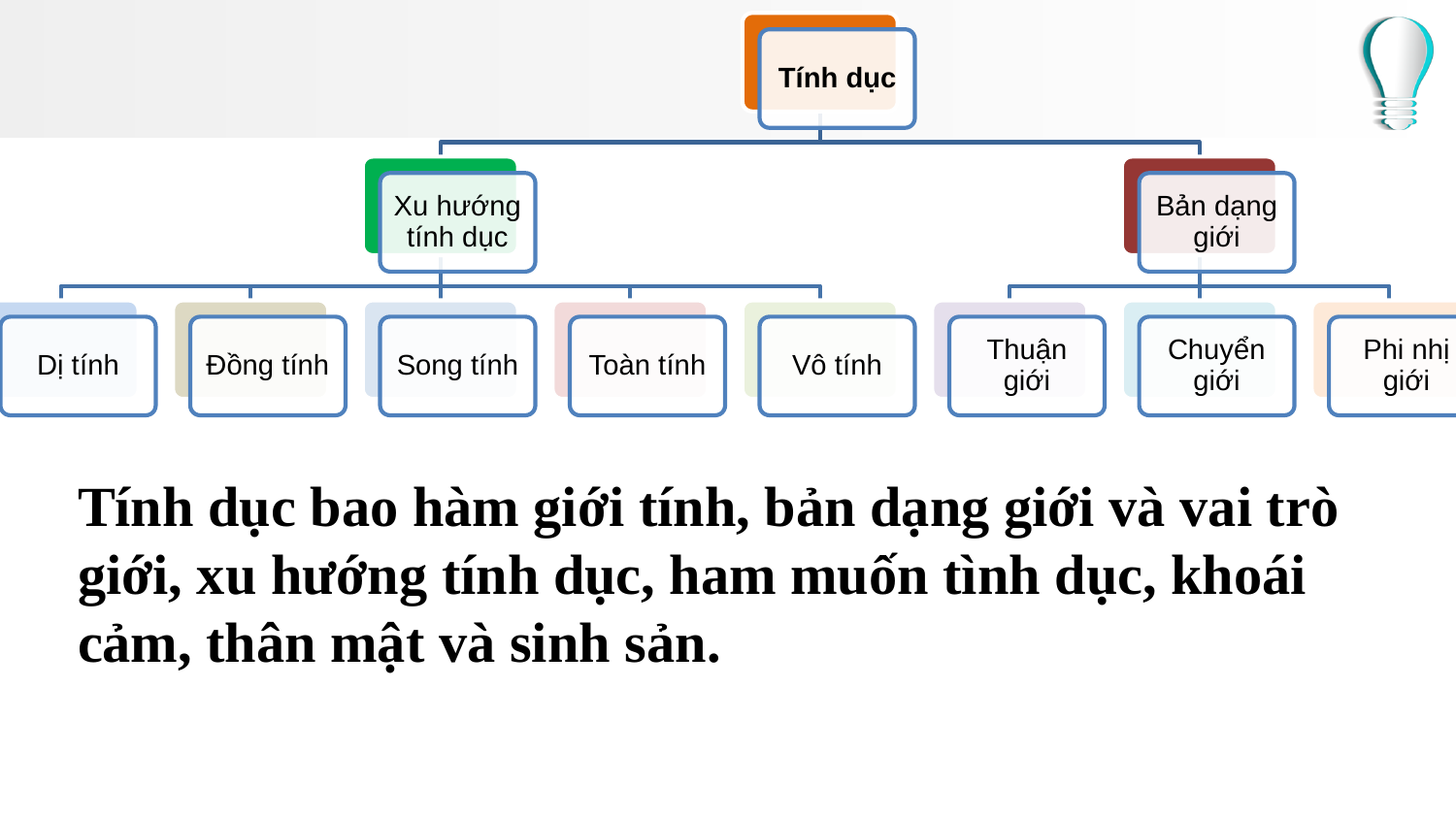

Tính dục

Xu hướng tính dục
Bản dạng giới

Dị tính
Đồng tính
Song tính
Toàn tính
Vô tính
Thuận giới
Chuyển giới
Phi nhị giới
Tính dục bao hàm giới tính, bản dạng giới và vai trò giới, xu hướng tính dục, ham muốn tình dục, khoái cảm, thân mật và sinh sản.